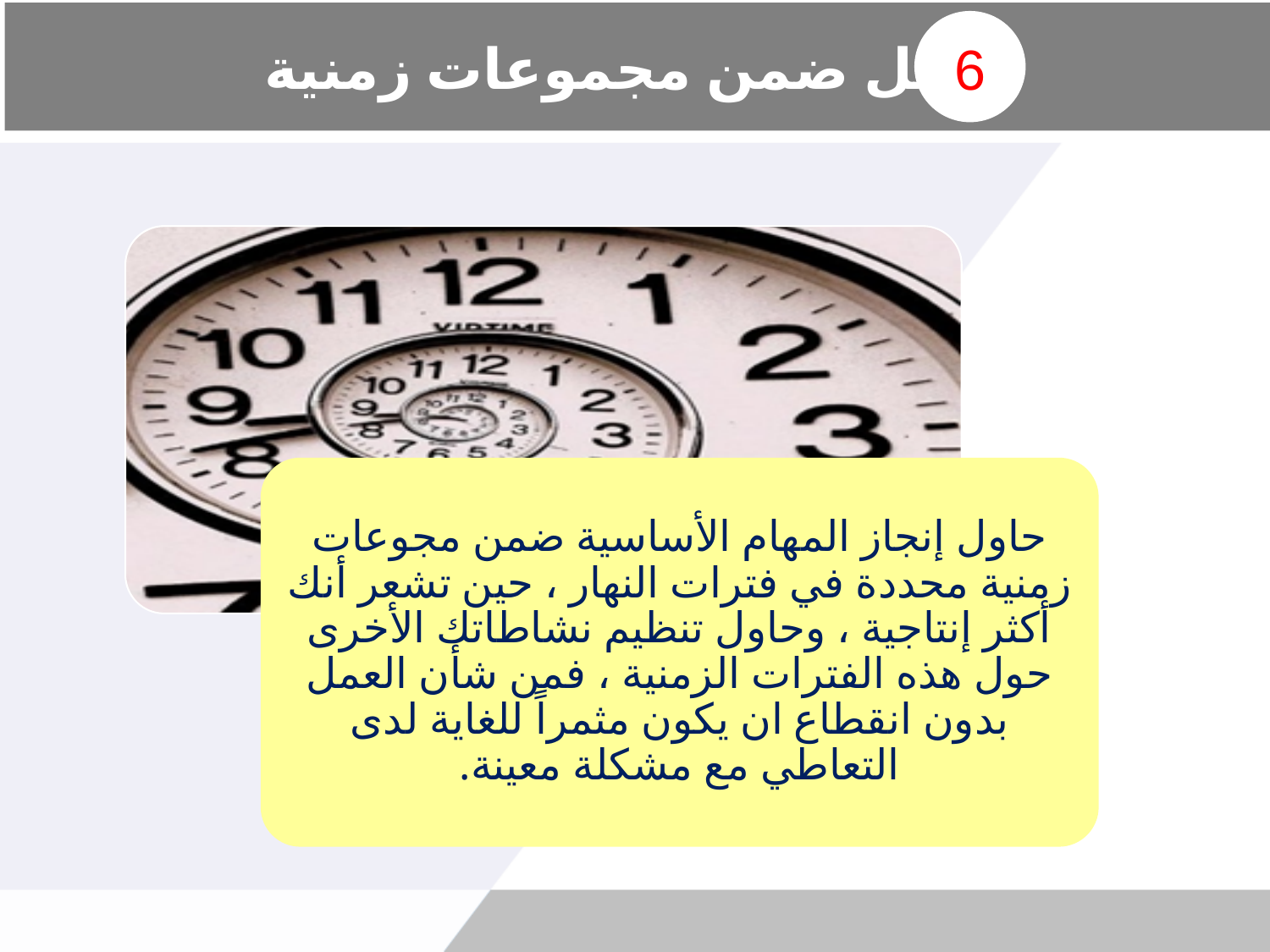

# اعمل ضمن مجموعات زمنية
6

حاول إنجاز المهام الأساسية ضمن مجوعات زمنية محددة في فترات النهار ، حين تشعر أنك أكثر إنتاجية ، وحاول تنظيم نشاطاتك الأخرى حول هذه الفترات الزمنية ، فمن شأن العمل بدون انقطاع ان يكون مثمراً للغاية لدى التعاطي مع مشكلة معينة.